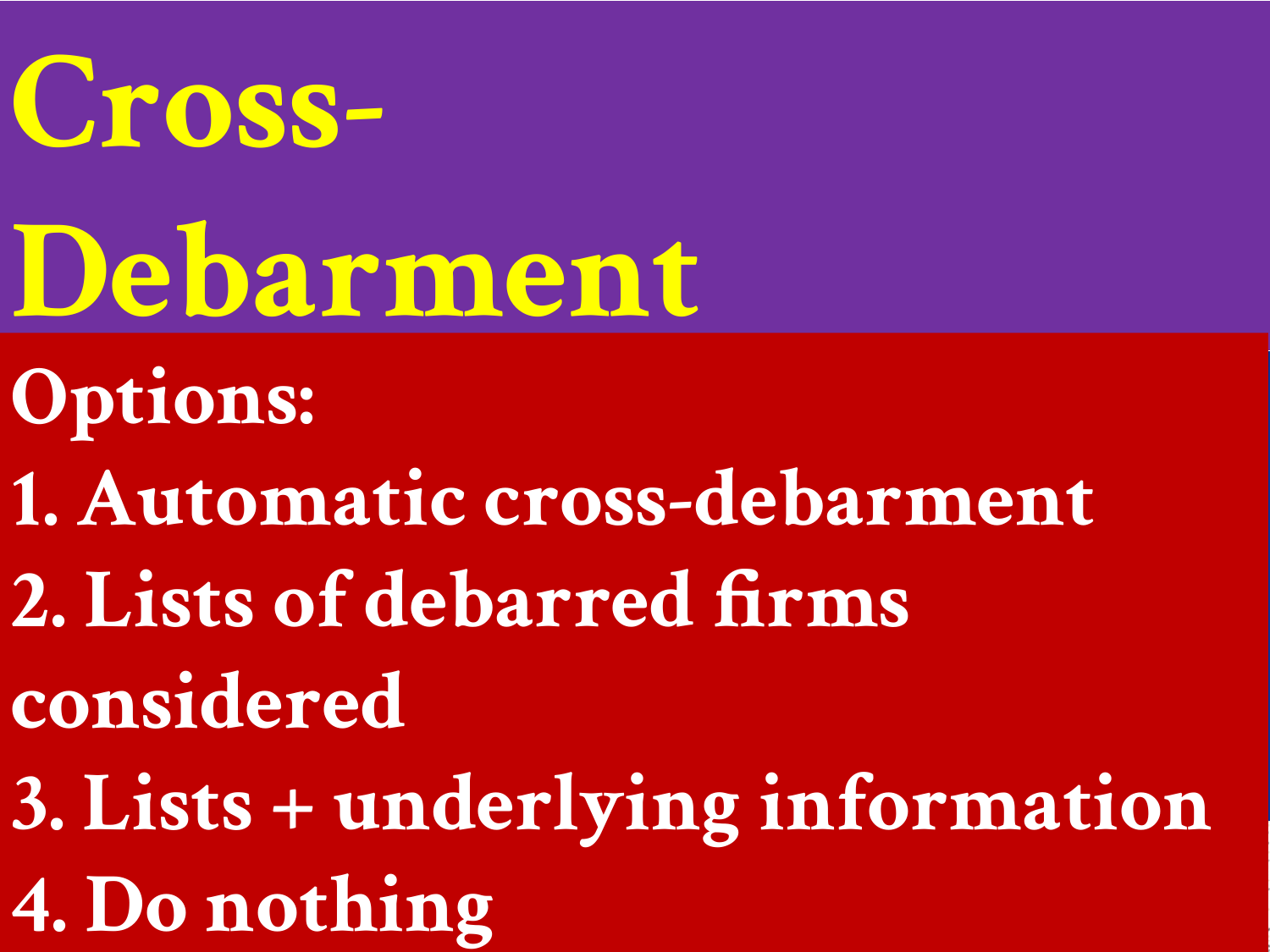

Cross-
Debarment
Options:
1. Automatic cross-debarment
2. Lists of debarred firms considered
3. Lists + underlying information
4. Do nothing